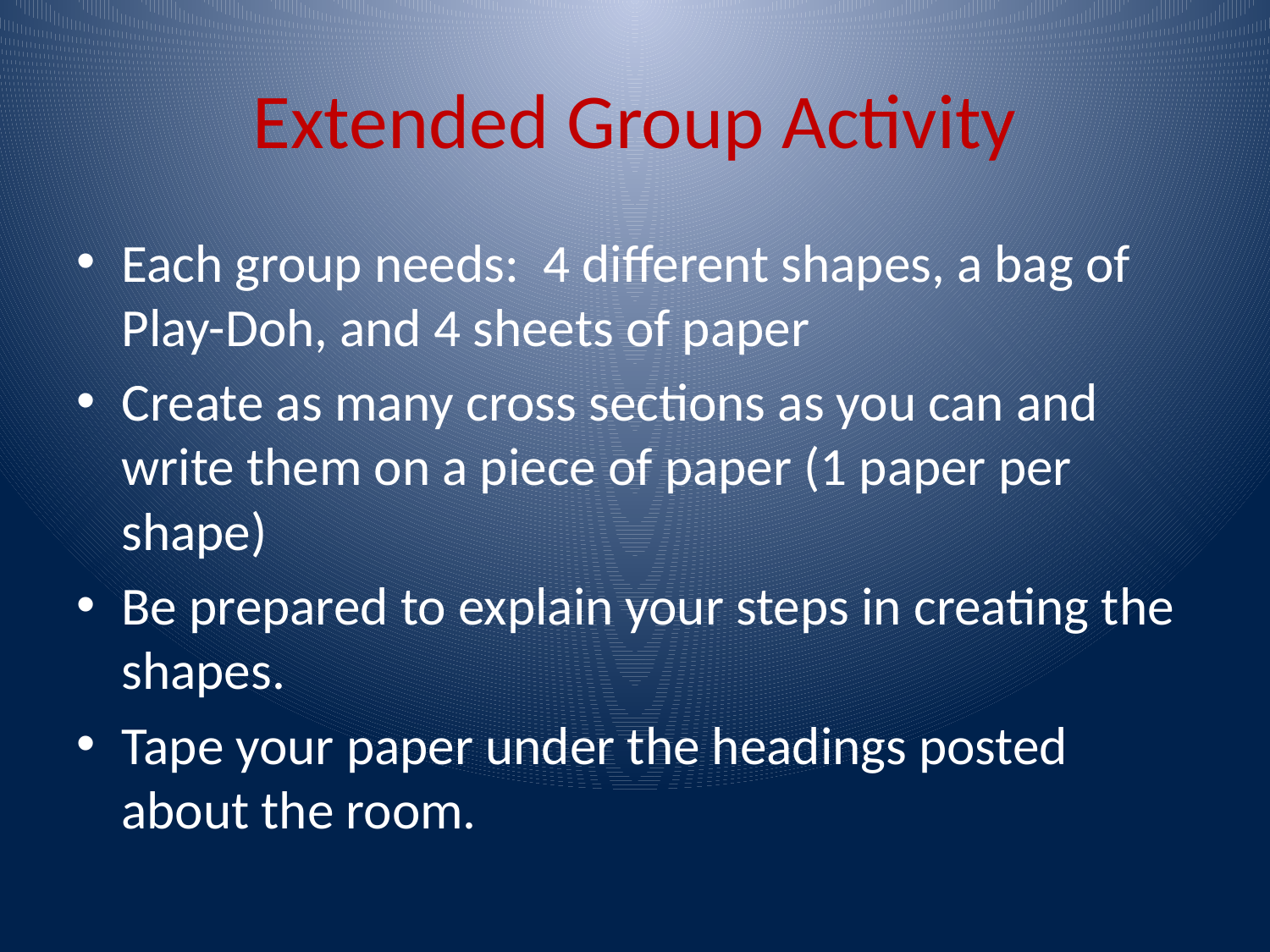

# Extended Group Activity
Each group needs:  4 different shapes, a bag of Play-Doh, and 4 sheets of paper
Create as many cross sections as you can and write them on a piece of paper (1 paper per shape)
Be prepared to explain your steps in creating the shapes.
Tape your paper under the headings posted about the room.